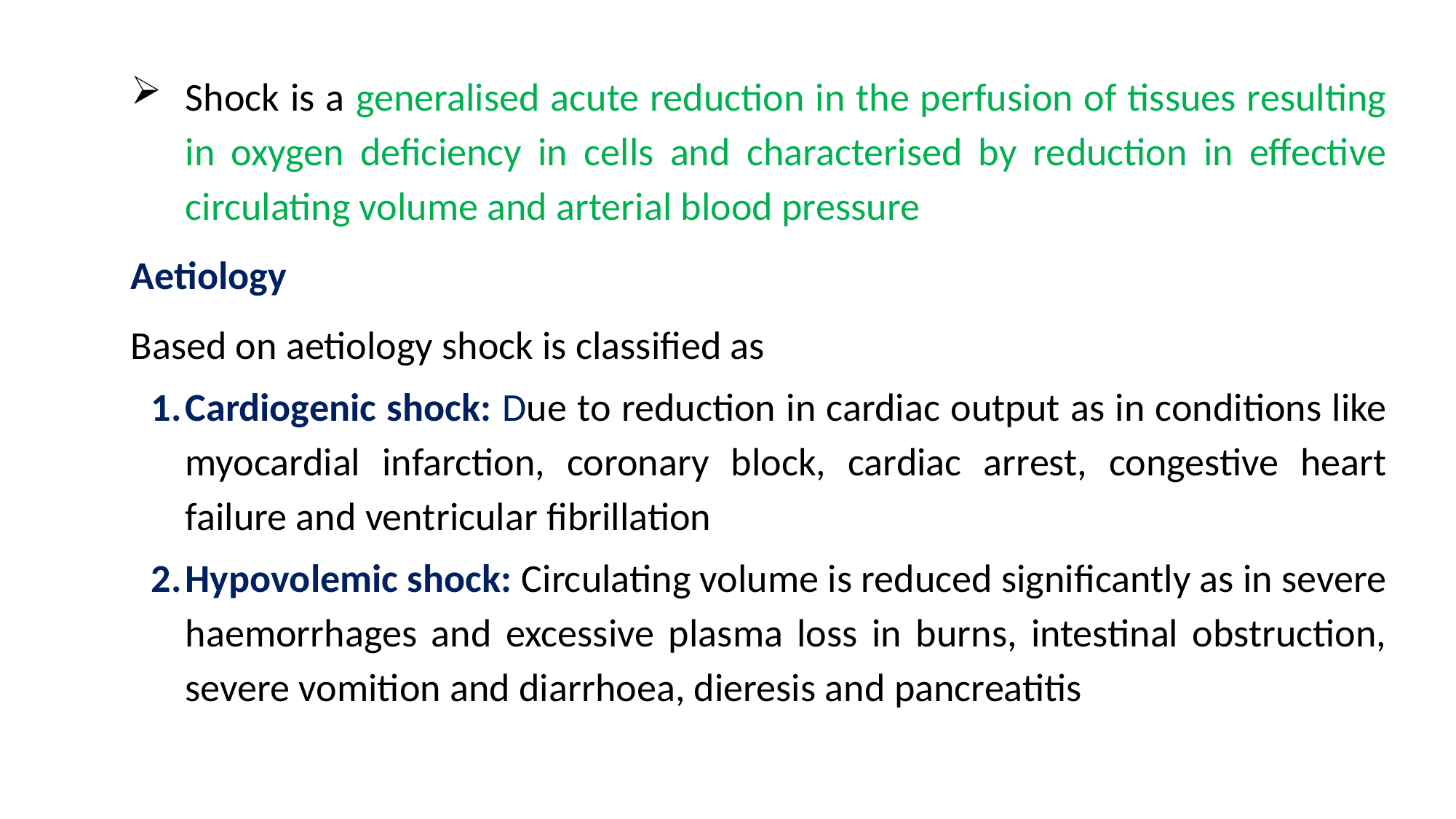

Shock is a generalised acute reduction in the perfusion of tissues resulting in oxygen deficiency in cells and characterised by reduction in effective circulating volume and arterial blood pressure
Aetiology
Based on aetiology shock is classified as
Cardiogenic shock: Due to reduction in cardiac output as in conditions like myocardial infarction, coronary block, cardiac arrest, congestive heart failure and ventricular fibrillation
Hypovolemic shock: Circulating volume is reduced significantly as in severe haemorrhages and excessive plasma loss in burns, intestinal obstruction, severe vomition and diarrhoea, dieresis and pancreatitis